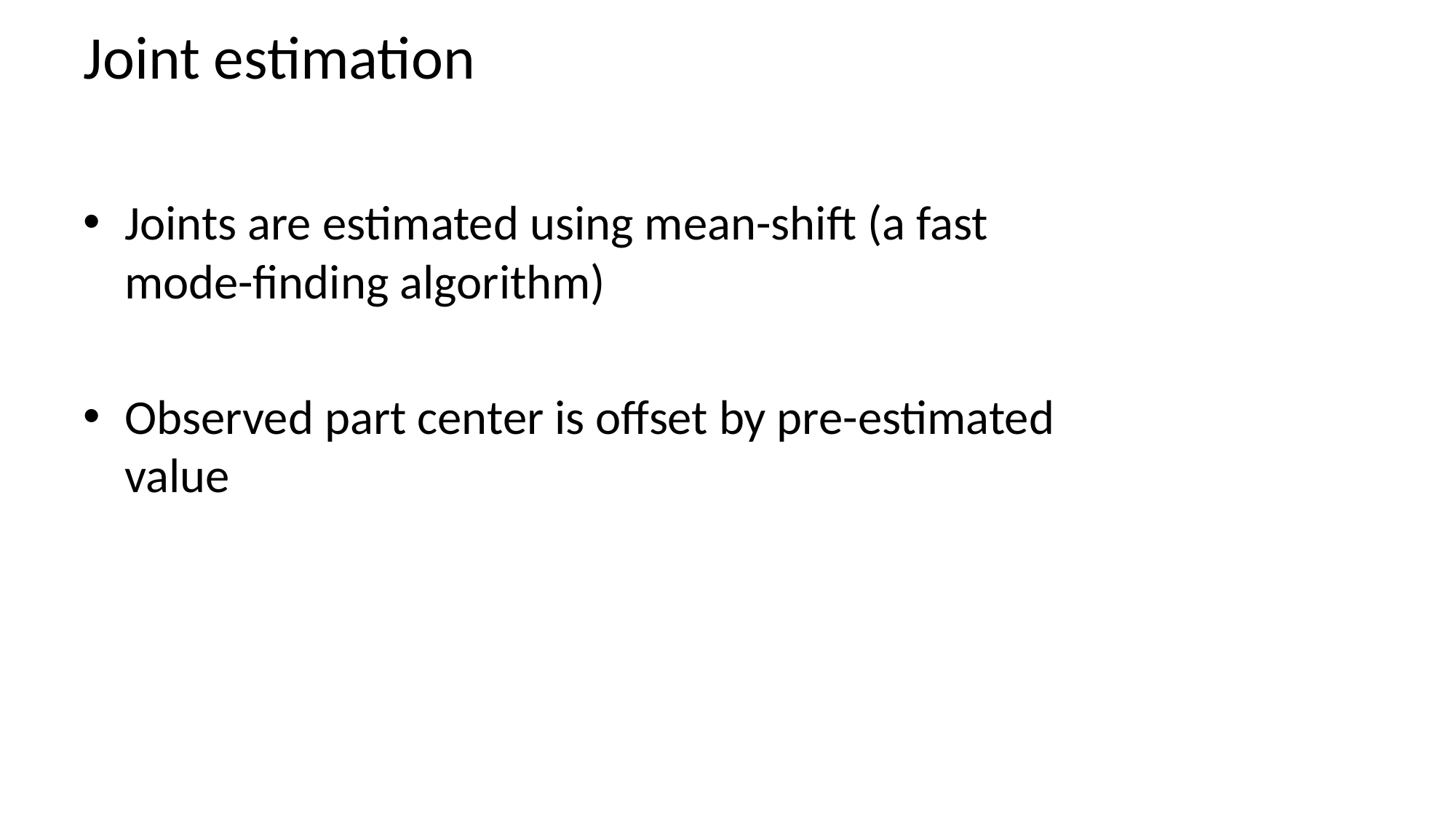

# Joint estimation

Joints are estimated using mean-shift (a fast mode-finding algorithm)

Observed part center is offset by pre-estimated value